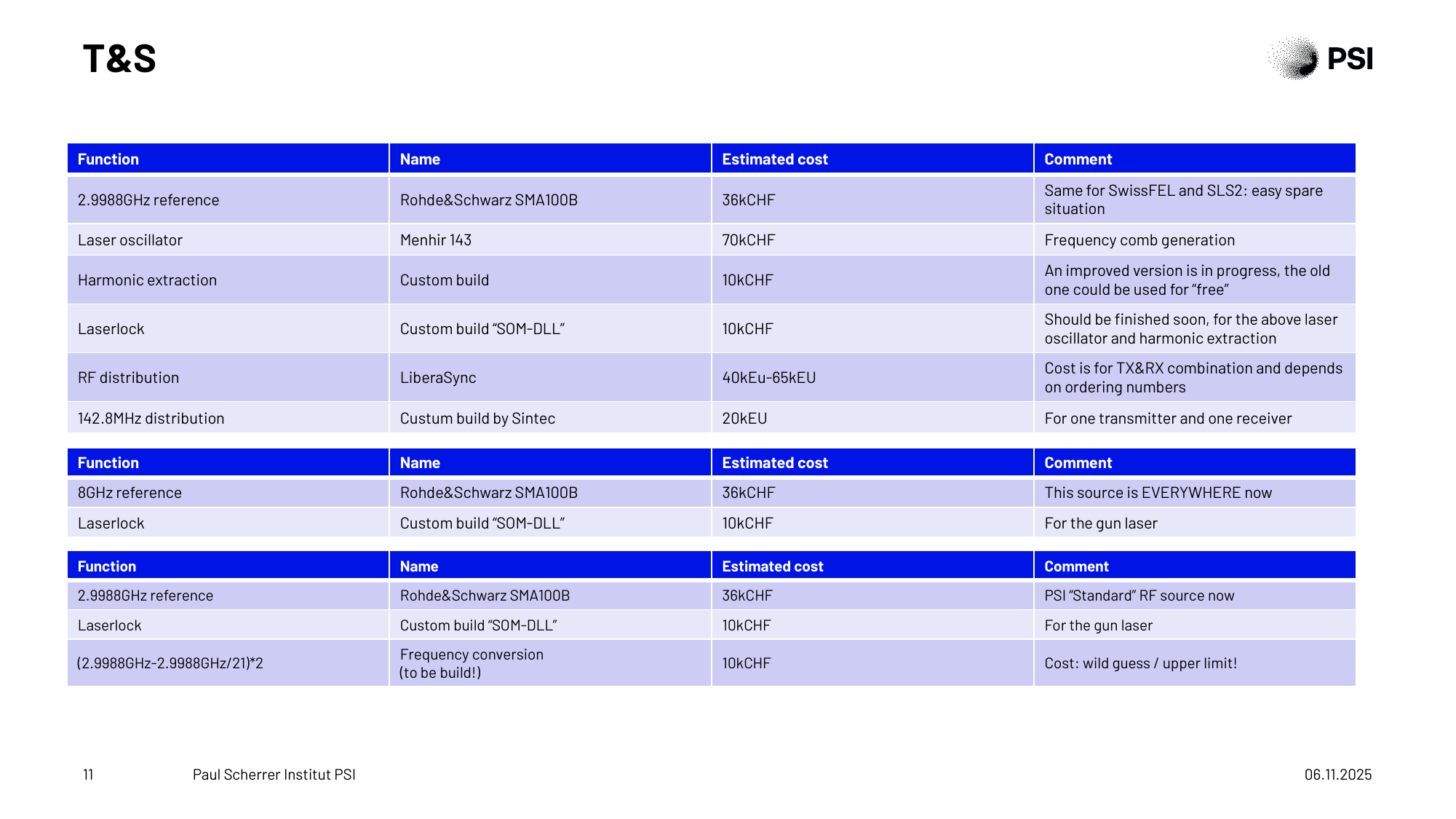

# T&S
| Function | Name | Estimated cost | Comment |
| --- | --- | --- | --- |
| 2.9988GHz reference | Rohde&Schwarz SMA100B | 36kCHF | Same for SwissFEL and SLS2: easy spare situation |
| Laser oscillator | Menhir 143 | 70kCHF | Frequency comb generation |
| Harmonic extraction | Custom build | 10kCHF | An improved version is in progress, the old one could be used for “free” |
| Laserlock | Custom build “SOM-DLL” | 10kCHF | Should be finished soon, for the above laser oscillator and harmonic extraction |
| RF distribution | LiberaSync | 40kEu-65kEU | Cost is for TX&RX combination and depends on ordering numbers |
| 142.8MHz distribution | Custum build by Sintec | 20kEU | For one transmitter and one receiver |
| Function | Name | Estimated cost | Comment |
| --- | --- | --- | --- |
| 8GHz reference | Rohde&Schwarz SMA100B | 36kCHF | This source is EVERYWHERE now |
| Laserlock | Custom build “SOM-DLL” | 10kCHF | For the gun laser |
| Function | Name | Estimated cost | Comment |
| --- | --- | --- | --- |
| 2.9988GHz reference | Rohde&Schwarz SMA100B | 36kCHF | PSI “Standard” RF source now |
| Laserlock | Custom build “SOM-DLL” | 10kCHF | For the gun laser |
| (2.9988GHz-2.9988GHz/21)\*2 | Frequency conversion (to be build!) | 10kCHF | Cost: wild guess / upper limit! |
11
Paul Scherrer Institut PSI
06.11.2025